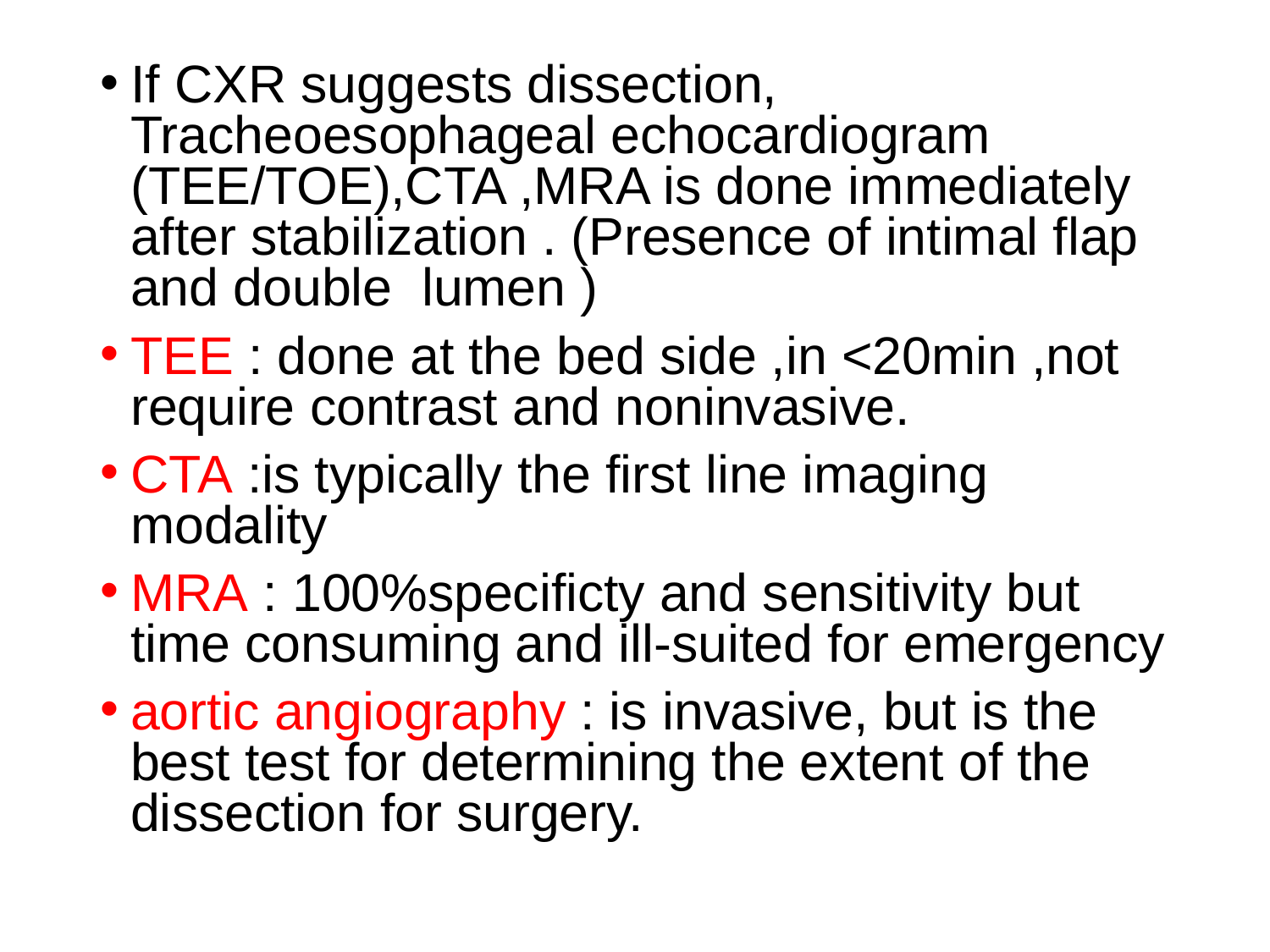

If CXR suggests dissection, Tracheoesophageal echocardiogram (TEE/TOE),CTA ,MRA is done immediately after stabilization . (Presence of intimal flap and double  lumen )
TEE : done at the bed side ,in <20min ,not require contrast and noninvasive.
CTA :is typically the first line imaging modality
MRA : 100%specificty and sensitivity but time consuming and ill-suited for emergency
aortic angiography : is invasive, but is the best test for determining the extent of the dissection for surgery.